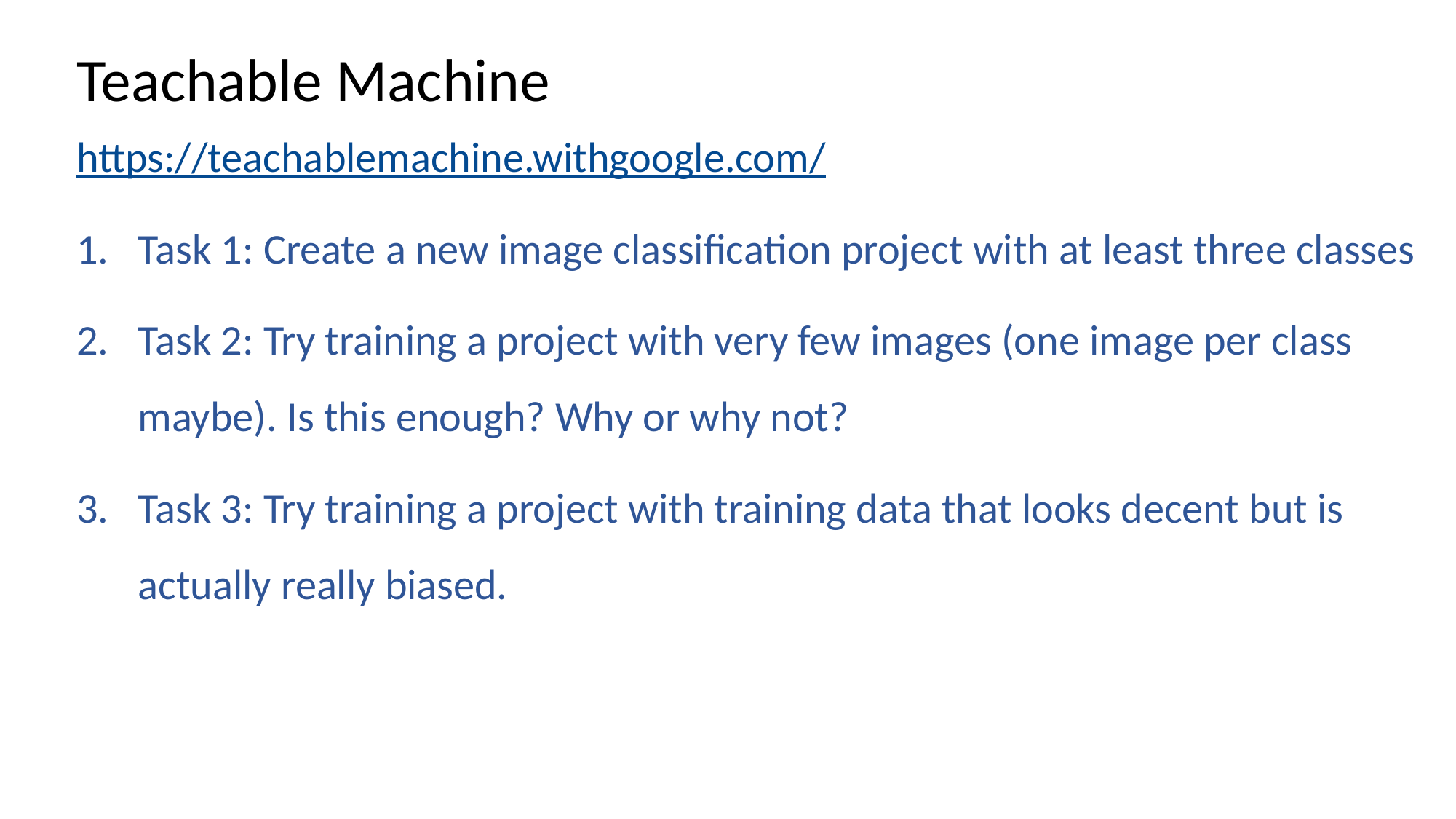

# Teachable Machine
https://teachablemachine.withgoogle.com/
Task 1: Create a new image classification project with at least three classes
Task 2: Try training a project with very few images (one image per class maybe). Is this enough? Why or why not?
Task 3: Try training a project with training data that looks decent but is actually really biased.